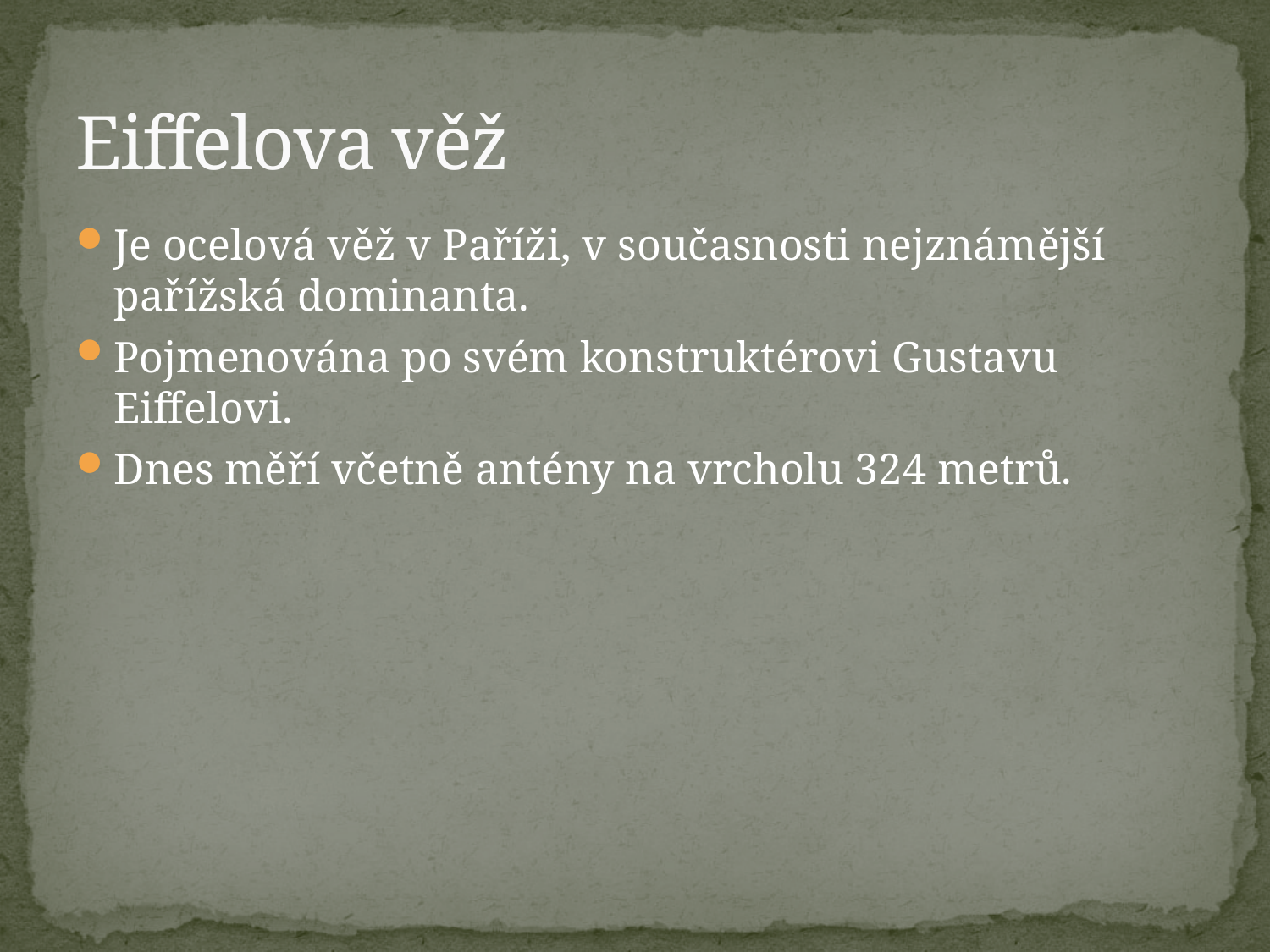

# Eiffelova věž
Je ocelová věž v Paříži, v současnosti nejznámější pařížská dominanta.
Pojmenována po svém konstruktérovi Gustavu Eiffelovi.
Dnes měří včetně antény na vrcholu 324 metrů.